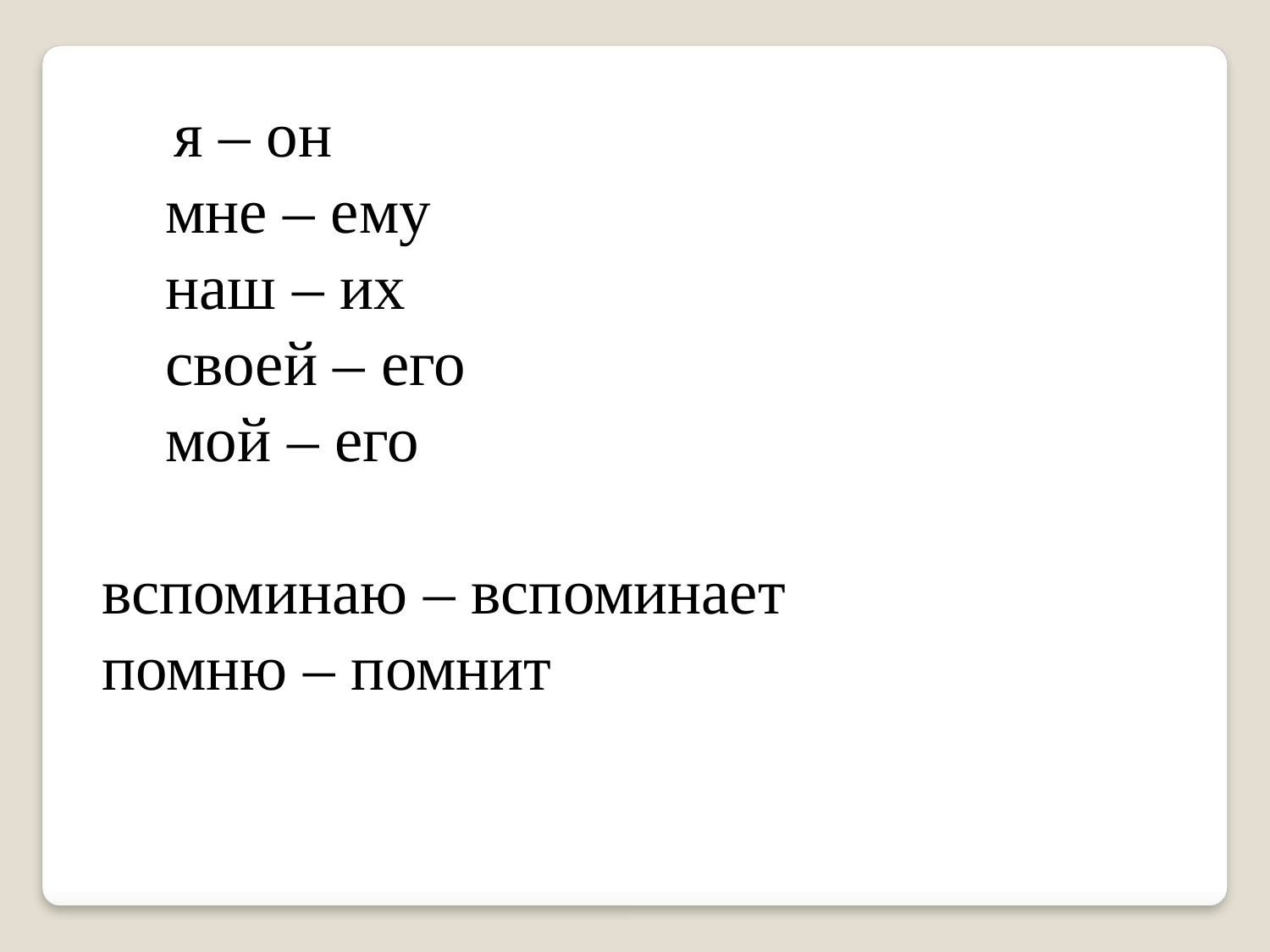

я – он
    мне – ему
    наш – их
    своей – его
    мой – его

вспоминаю – вспоминает
помню – помнит